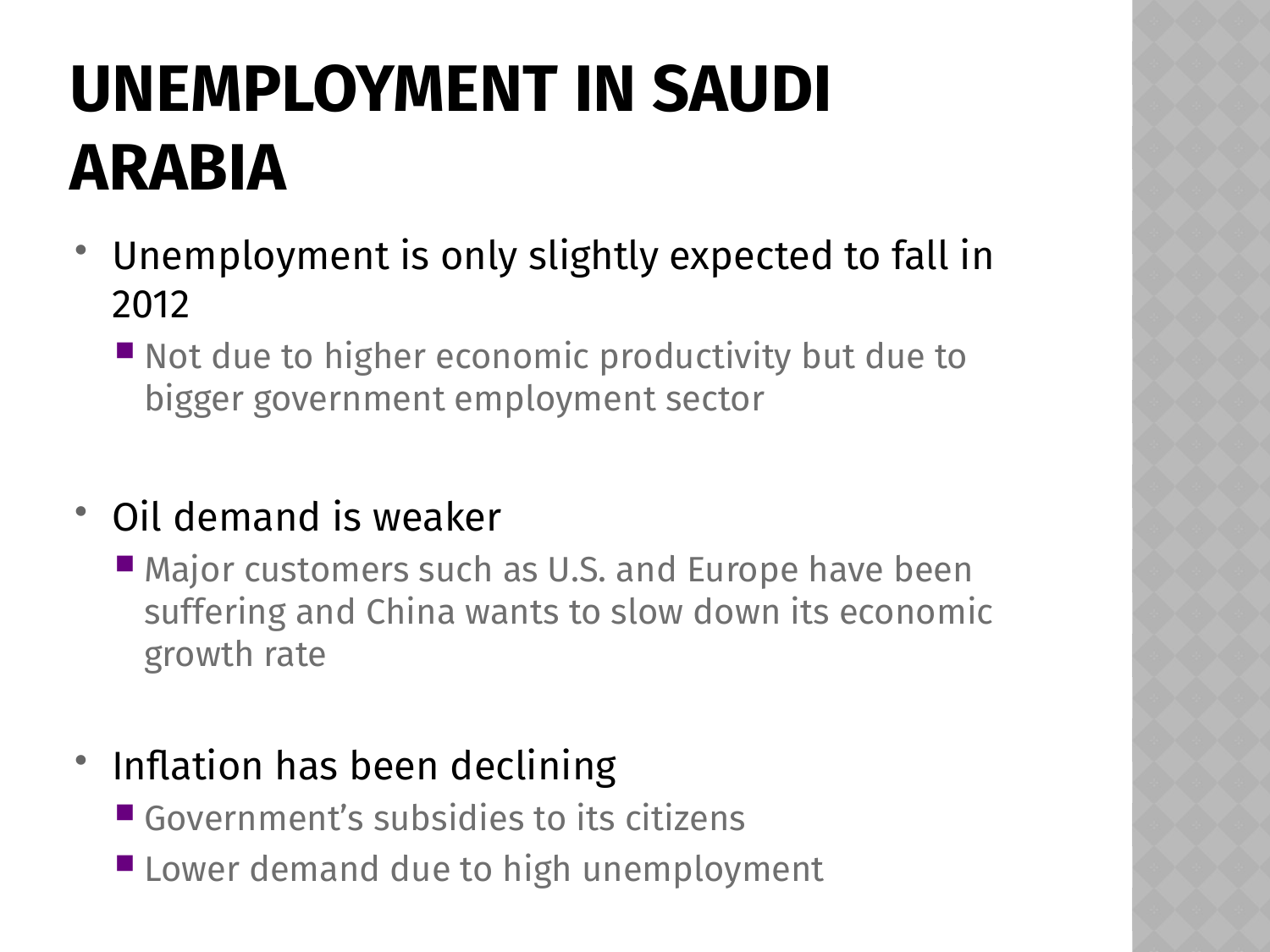

# Unemployment in Saudi Arabia
Unemployment is only slightly expected to fall in 2012
Not due to higher economic productivity but due to bigger government employment sector

Oil demand is weaker
Major customers such as U.S. and Europe have been suffering and China wants to slow down its economic growth rate

Inflation has been declining
Government’s subsidies to its citizens
Lower demand due to high unemployment